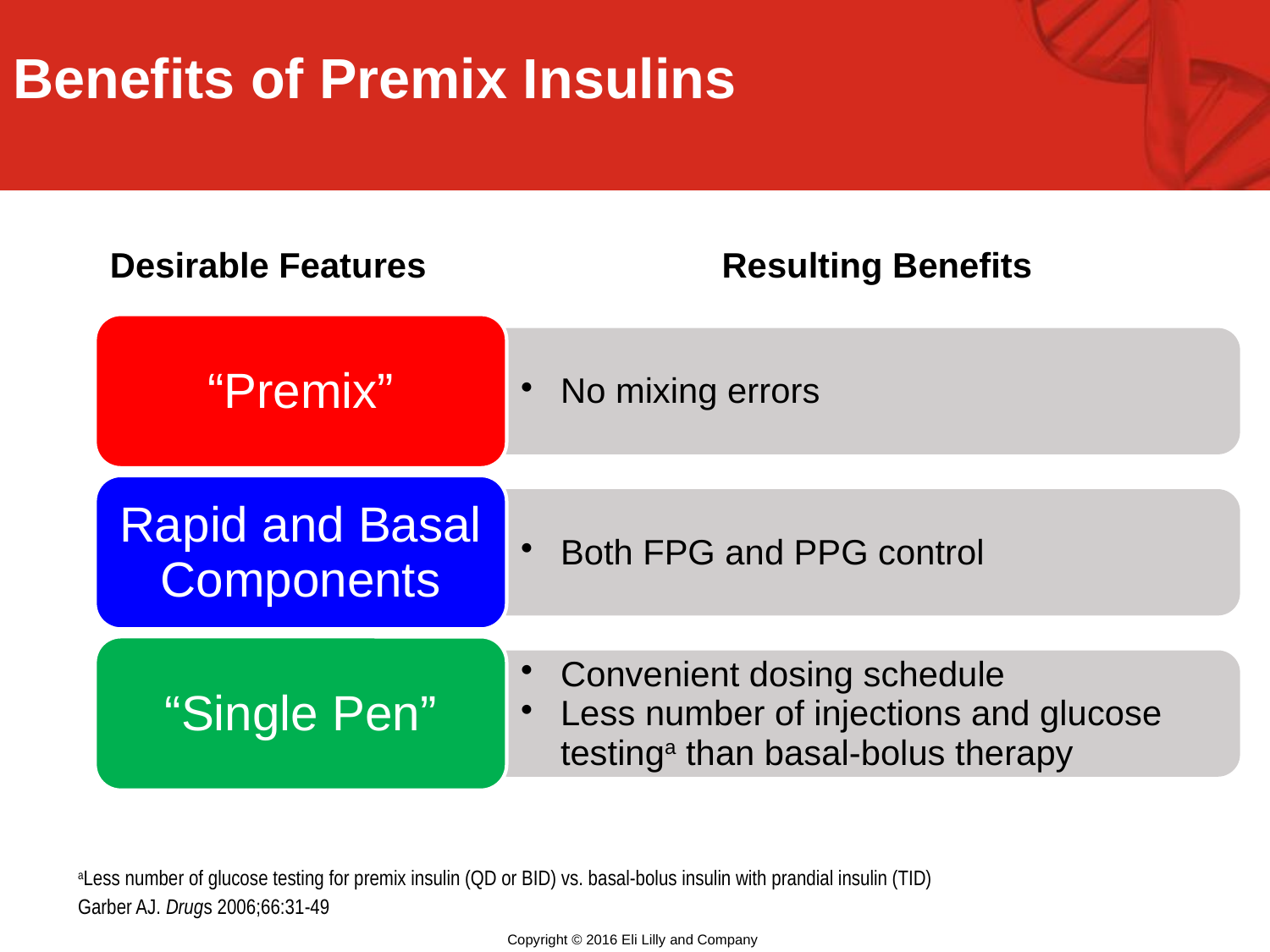

Benefits of Premix Insulins
          Desirable Features
Resulting Benefits

“Premix”
No mixing errors
Rapid and Basal Components
“Single Pen”
Convenient dosing schedule
Both FPG and PPG control
Less number of injections and glucose testinga than basal-bolus therapy
aLess number of glucose testing for premix insulin (QD or BID) vs. basal-bolus insulin with prandial insulin (TID)
Garber AJ. Drugs 2006;66:31-49
Copyright © 2016 Eli Lilly and Company